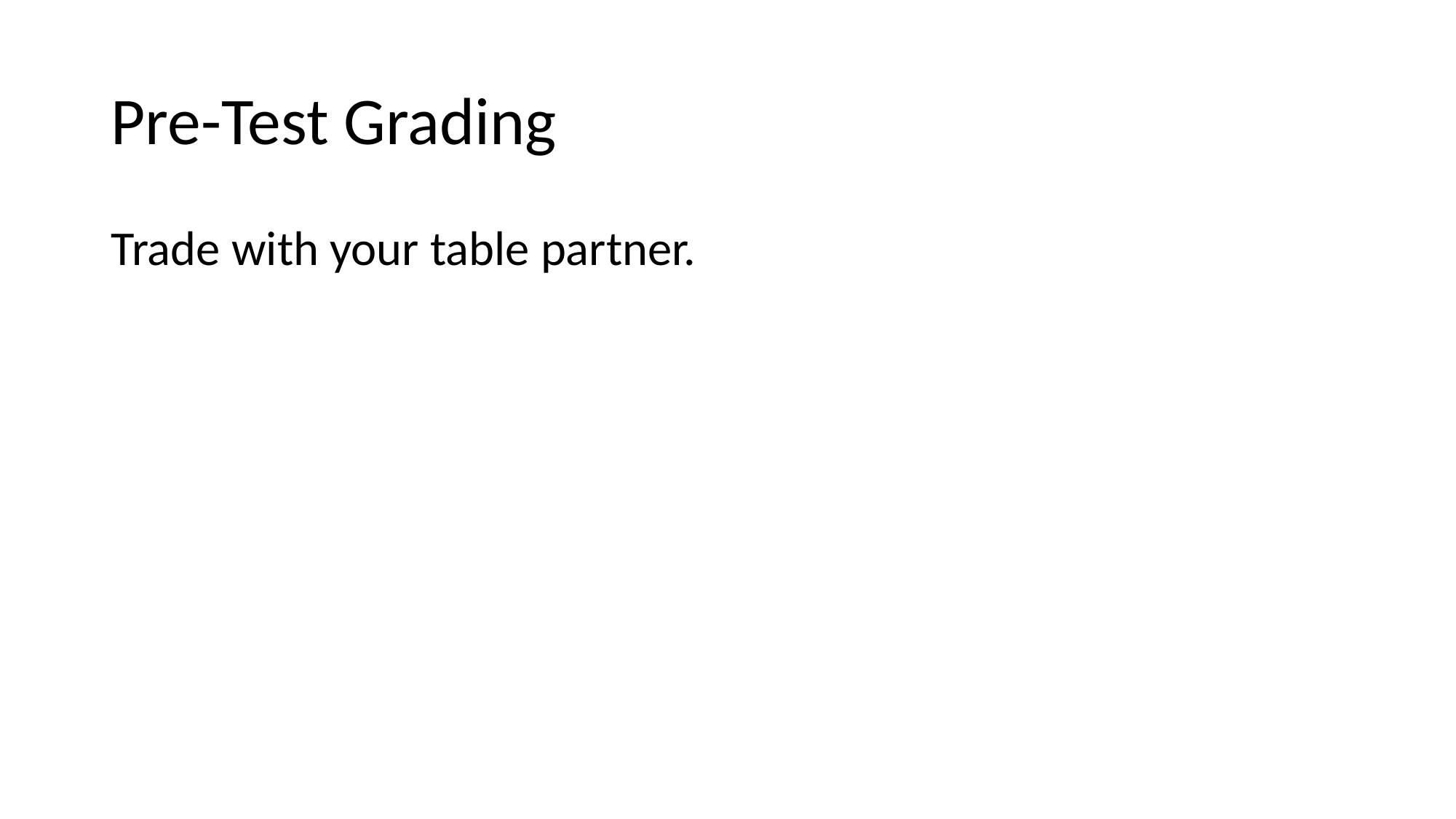

# Pre-Test Grading
Trade with your table partner.